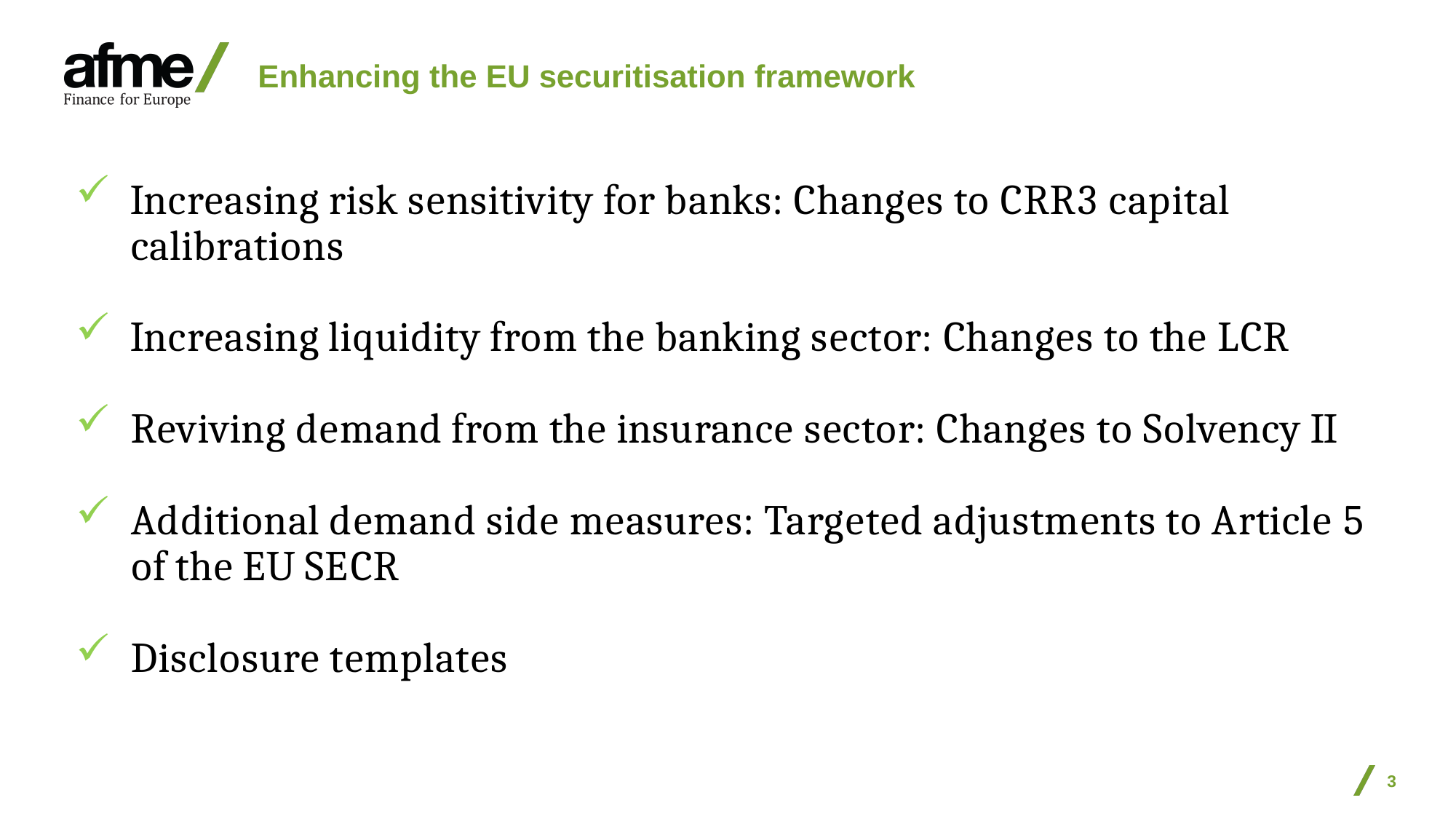

# Enhancing the EU securitisation framework
Increasing risk sensitivity for banks: Changes to CRR3 capital calibrations

Increasing liquidity from the banking sector: Changes to the LCR

Reviving demand from the insurance sector: Changes to Solvency II

Additional demand side measures: Targeted adjustments to Article 5 of the EU SECR

Disclosure templates

3